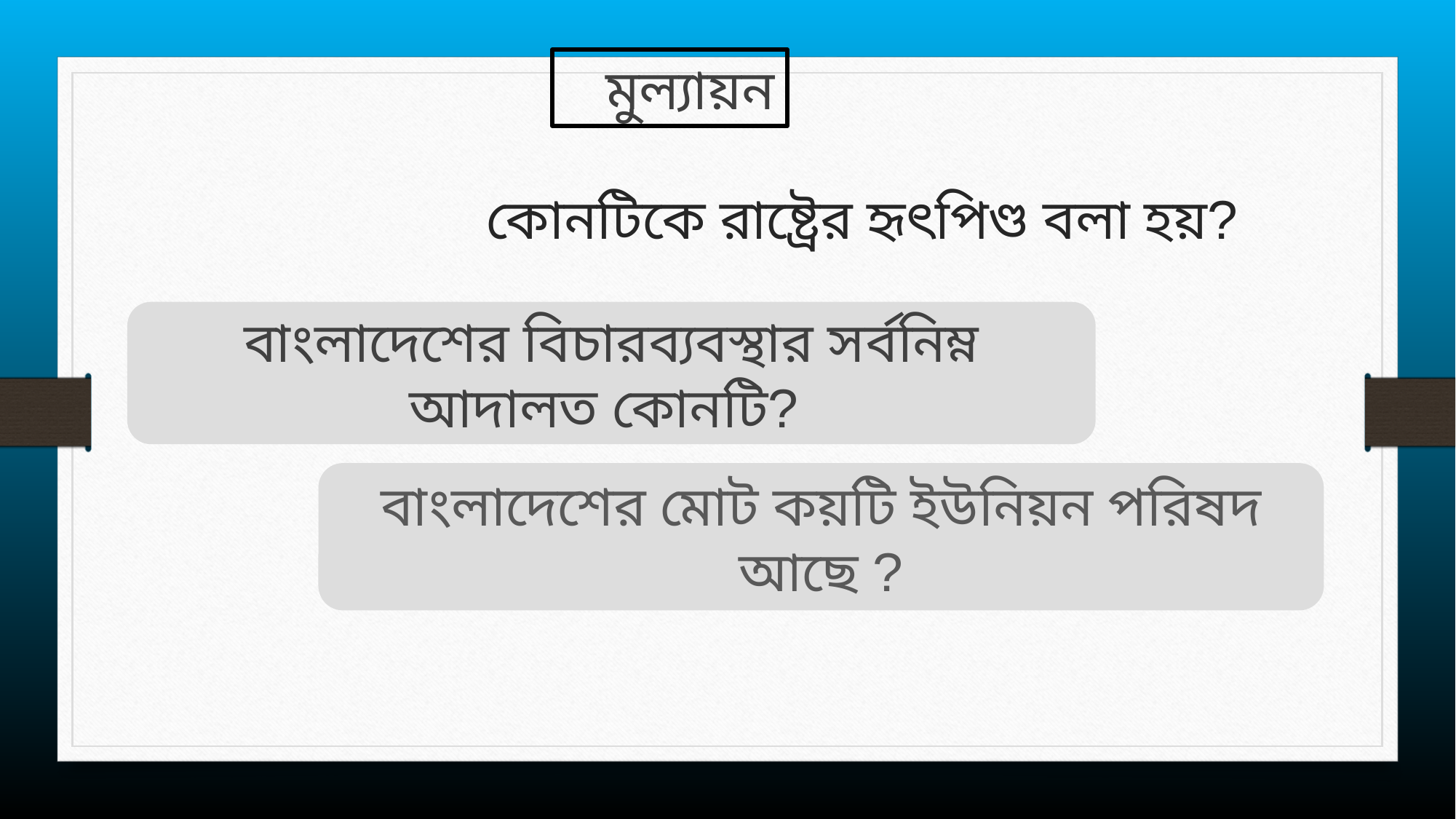

মুল্যায়ন
কোনটিকে রাষ্ট্রের হৃৎপিণ্ড বলা হয়?
বাংলাদেশের বিচারব্যবস্থার সর্বনিম্ন আদালত কোনটি?
বাংলাদেশের মোট কয়টি ইউনিয়ন পরিষদ আছে ?